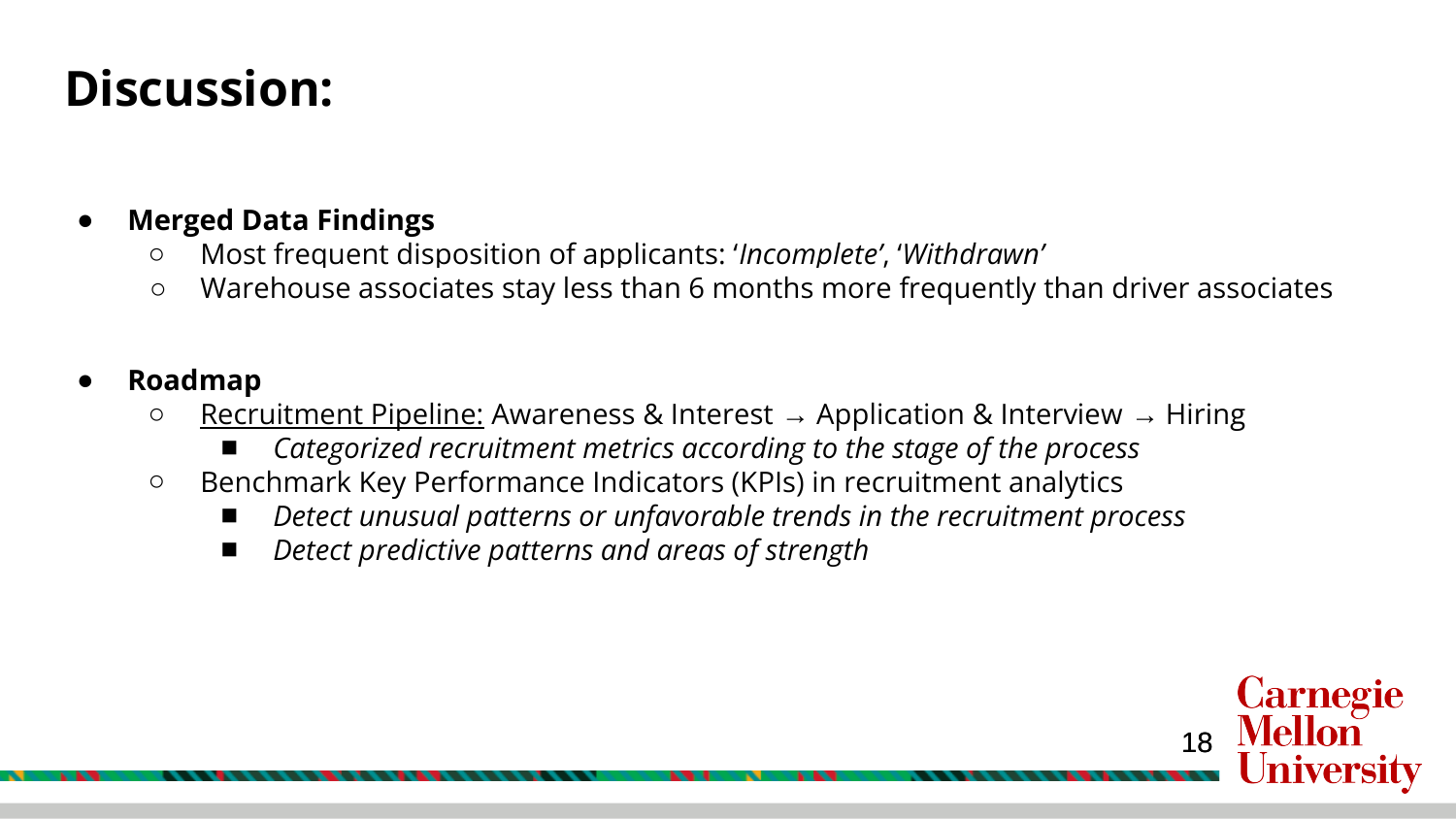

# Discussion:
Merged Data Findings
Most frequent disposition of applicants: ‘Incomplete’, ‘Withdrawn’
Warehouse associates stay less than 6 months more frequently than driver associates

Roadmap
Recruitment Pipeline: Awareness & Interest → Application & Interview → Hiring
Categorized recruitment metrics according to the stage of the process
Benchmark Key Performance Indicators (KPIs) in recruitment analytics
Detect unusual patterns or unfavorable trends in the recruitment process
Detect predictive patterns and areas of strength
18
18